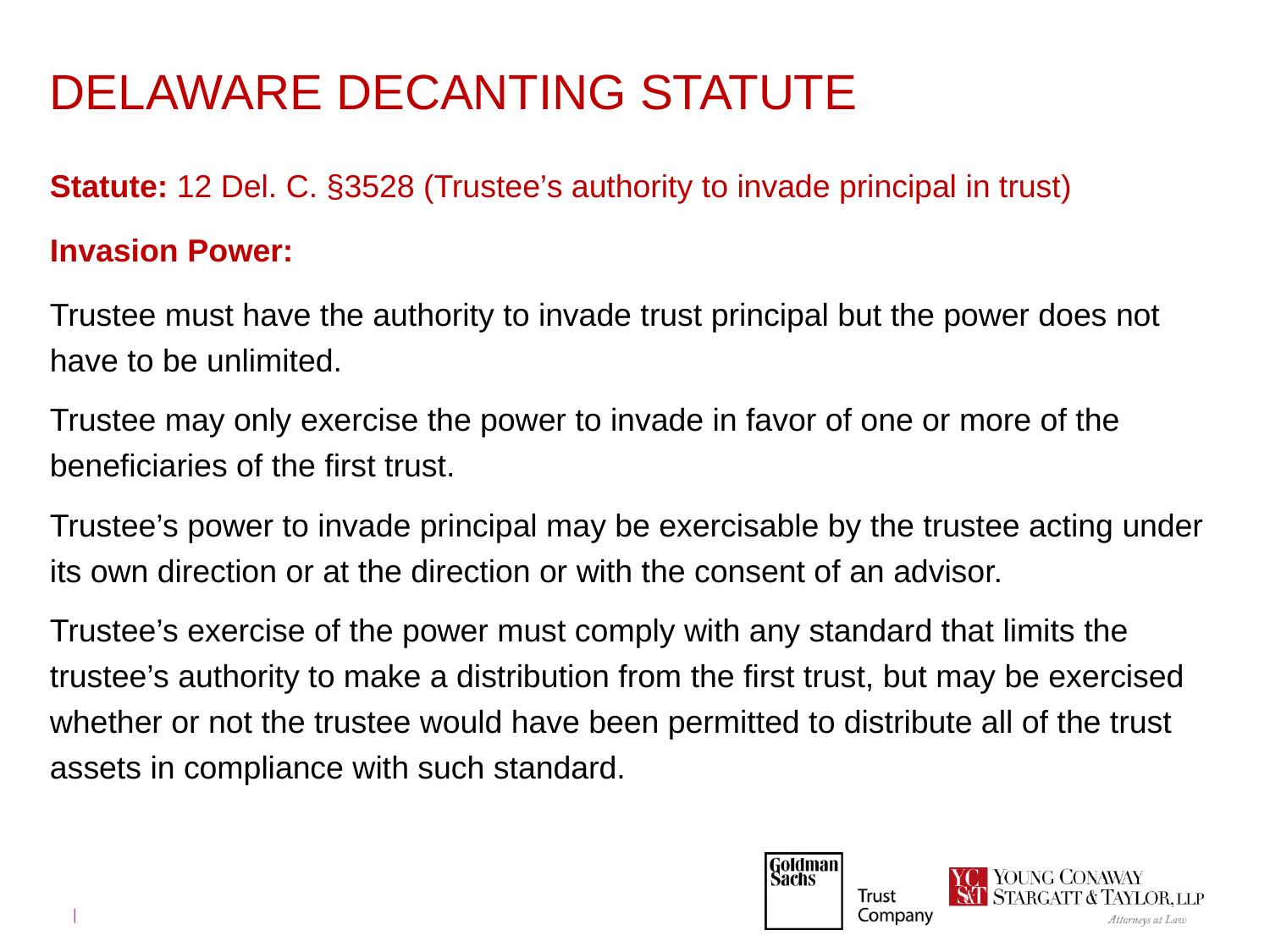

# DELAWARE DECANTING STATUTE
Statute: 12 Del. C. §3528 (Trustee’s authority to invade principal in trust)
Invasion Power:
Trustee must have the authority to invade trust principal but the power does not have to be unlimited.
Trustee may only exercise the power to invade in favor of one or more of the beneficiaries of the first trust.
Trustee’s power to invade principal may be exercisable by the trustee acting under its own direction or at the direction or with the consent of an advisor.
Trustee’s exercise of the power must comply with any standard that limits the trustee’s authority to make a distribution from the first trust, but may be exercised whether or not the trustee would have been permitted to distribute all of the trust assets in compliance with such standard.